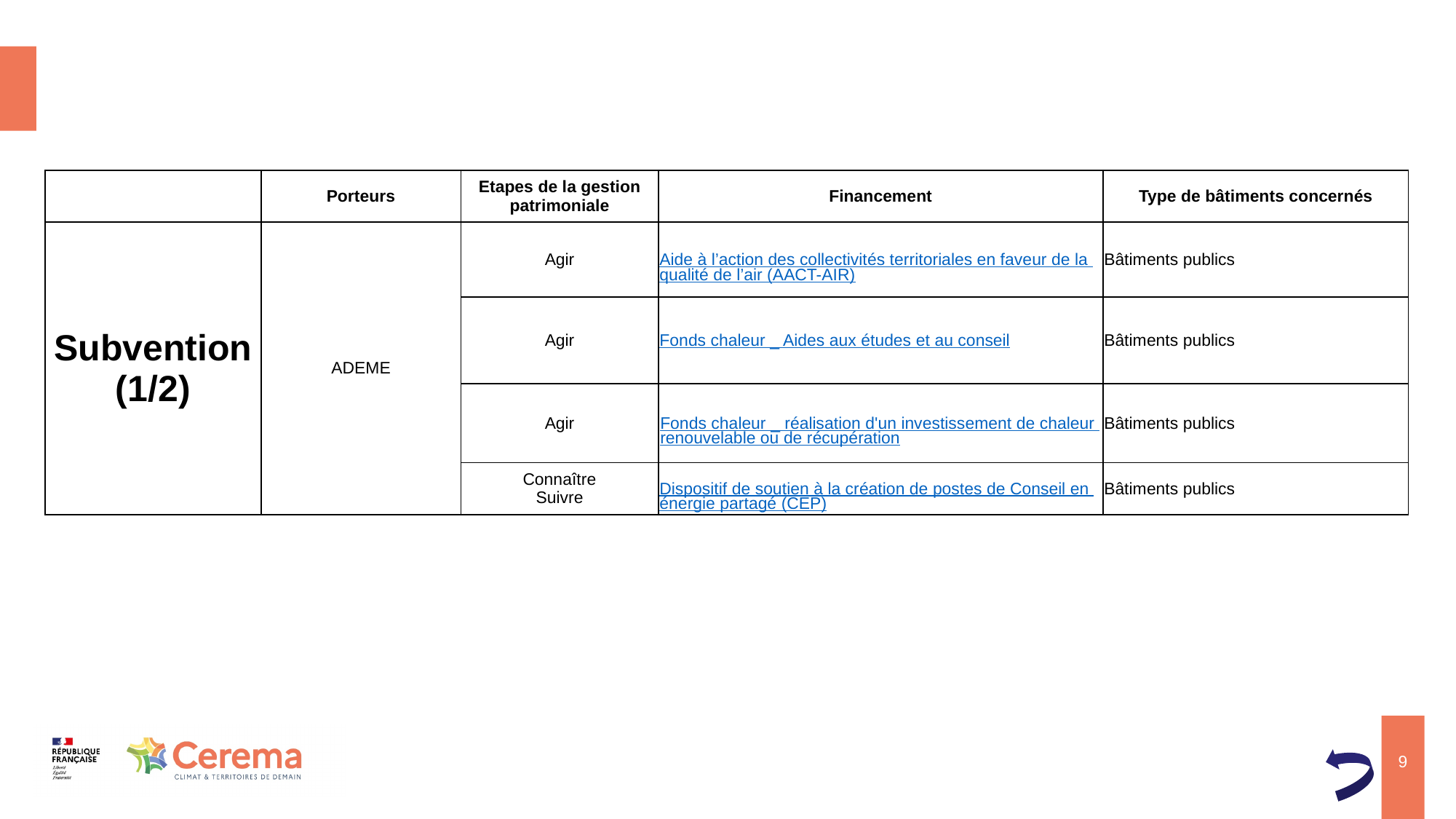

|  | Porteurs | Etapes de la gestion patrimoniale | Financement | Type de bâtiments concernés |
| --- | --- | --- | --- | --- |
| Subvention (1/2) | ADEME | Agir | Aide à l’action des collectivités territoriales en faveur de la qualité de l’air (AACT-AIR) | Bâtiments publics |
|  |  | Agir | Fonds chaleur \_ Aides aux études et au conseil | Bâtiments publics |
|  |  | Agir | Fonds chaleur \_ réalisation d'un investissement de chaleur renouvelable ou de récupération | Bâtiments publics |
|  |  | Connaître Suivre | Dispositif de soutien à la création de postes de Conseil en énergie partagé (CEP) | Bâtiments publics |
9